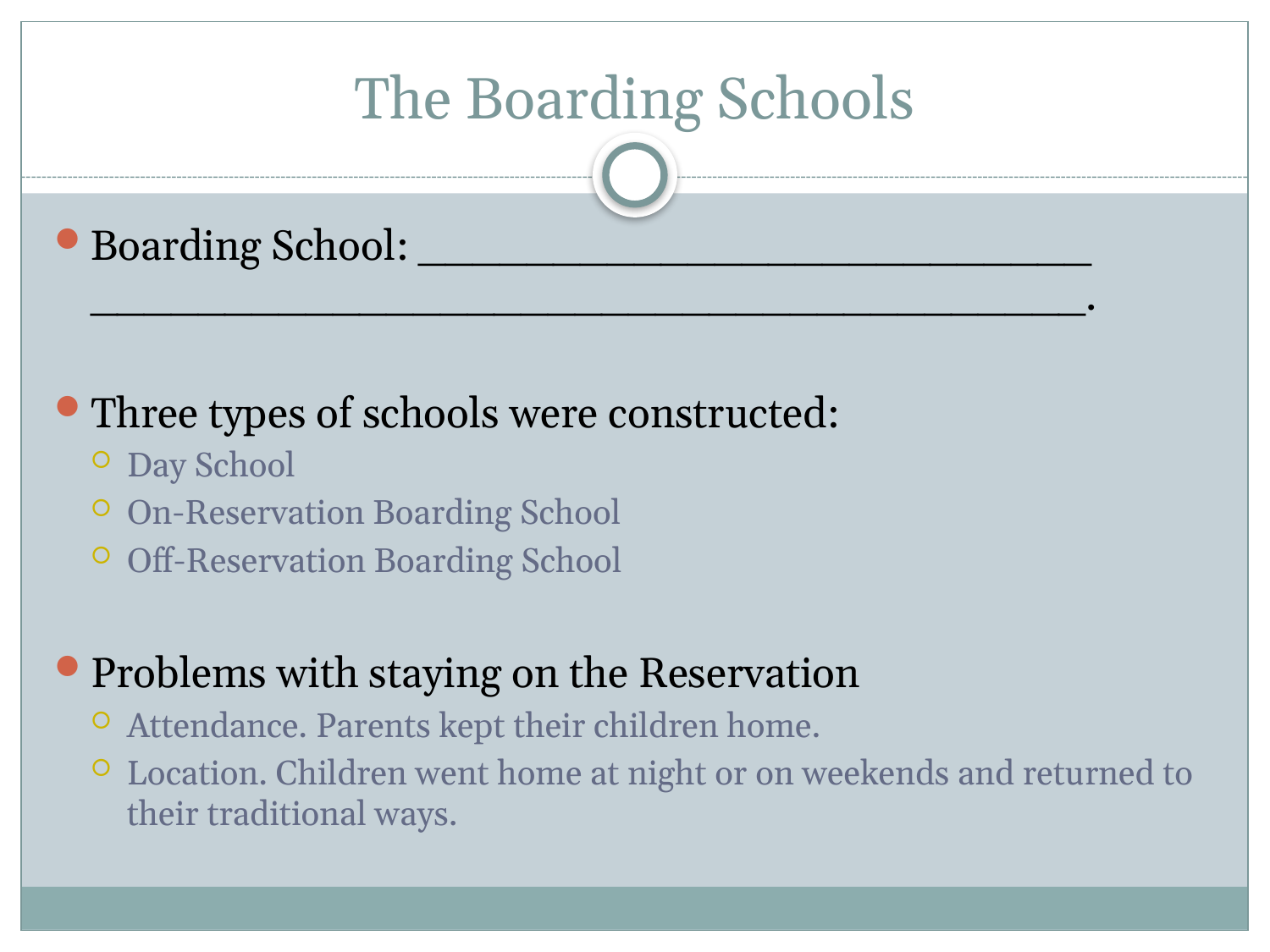

# The Boarding Schools
Boarding School: _________________________     _____________________________________.

Three types of schools were constructed:
Day School
On-Reservation Boarding School
Off-Reservation Boarding School

Problems with staying on the Reservation
Attendance. Parents kept their children home.
Location. Children went home at night or on weekends and returned to their traditional ways.